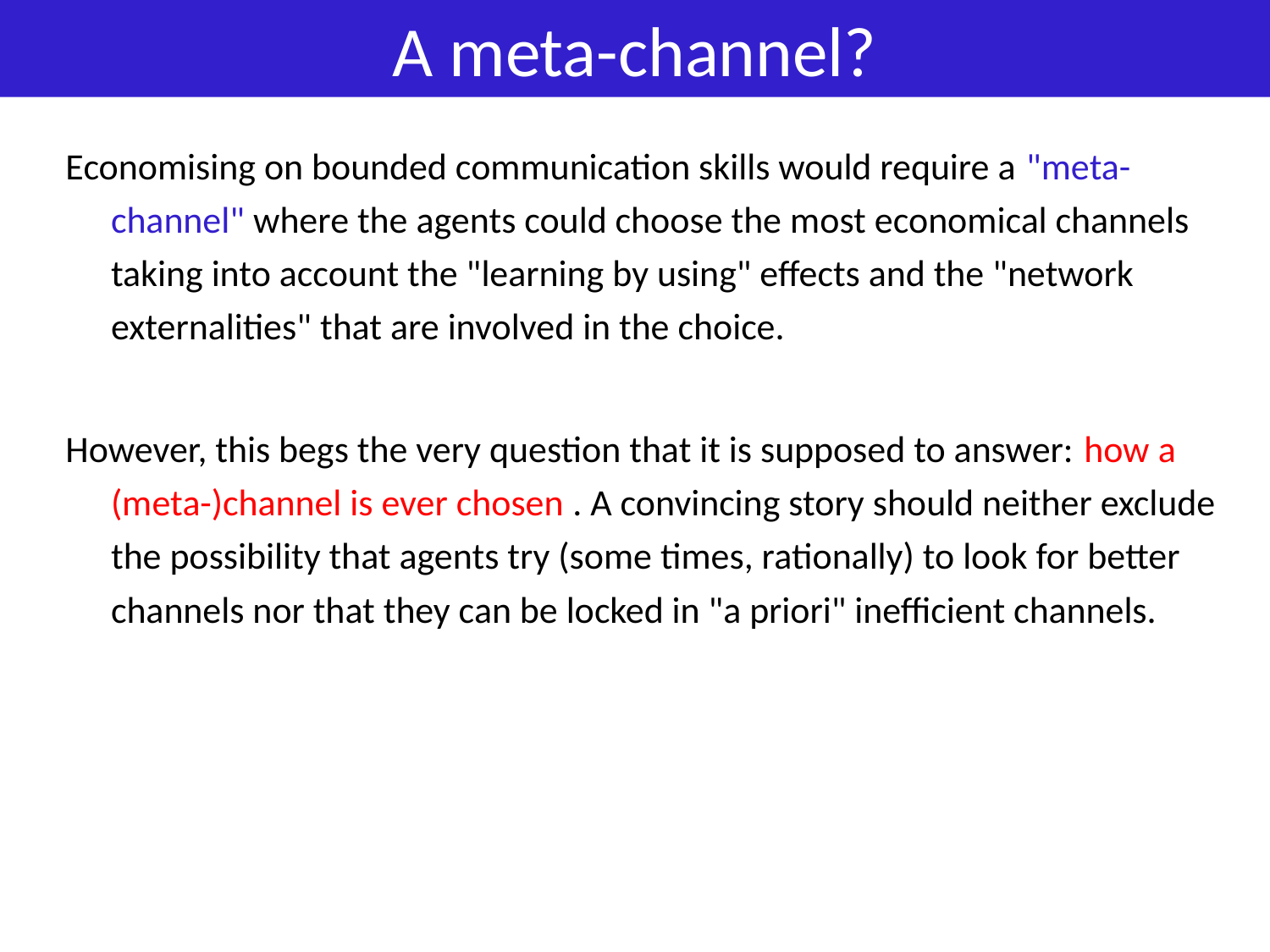

A meta-channel?

Economising on bounded communication skills would require a "meta-channel" where the agents could choose the most economical channels taking into account the "learning by using" effects and the "network externalities" that are involved in the choice.

However, this begs the very question that it is supposed to answer: how a (meta-)channel is ever chosen . A convincing story should neither exclude the possibility that agents try (some times, rationally) to look for better channels nor that they can be locked in "a priori" inefficient channels.